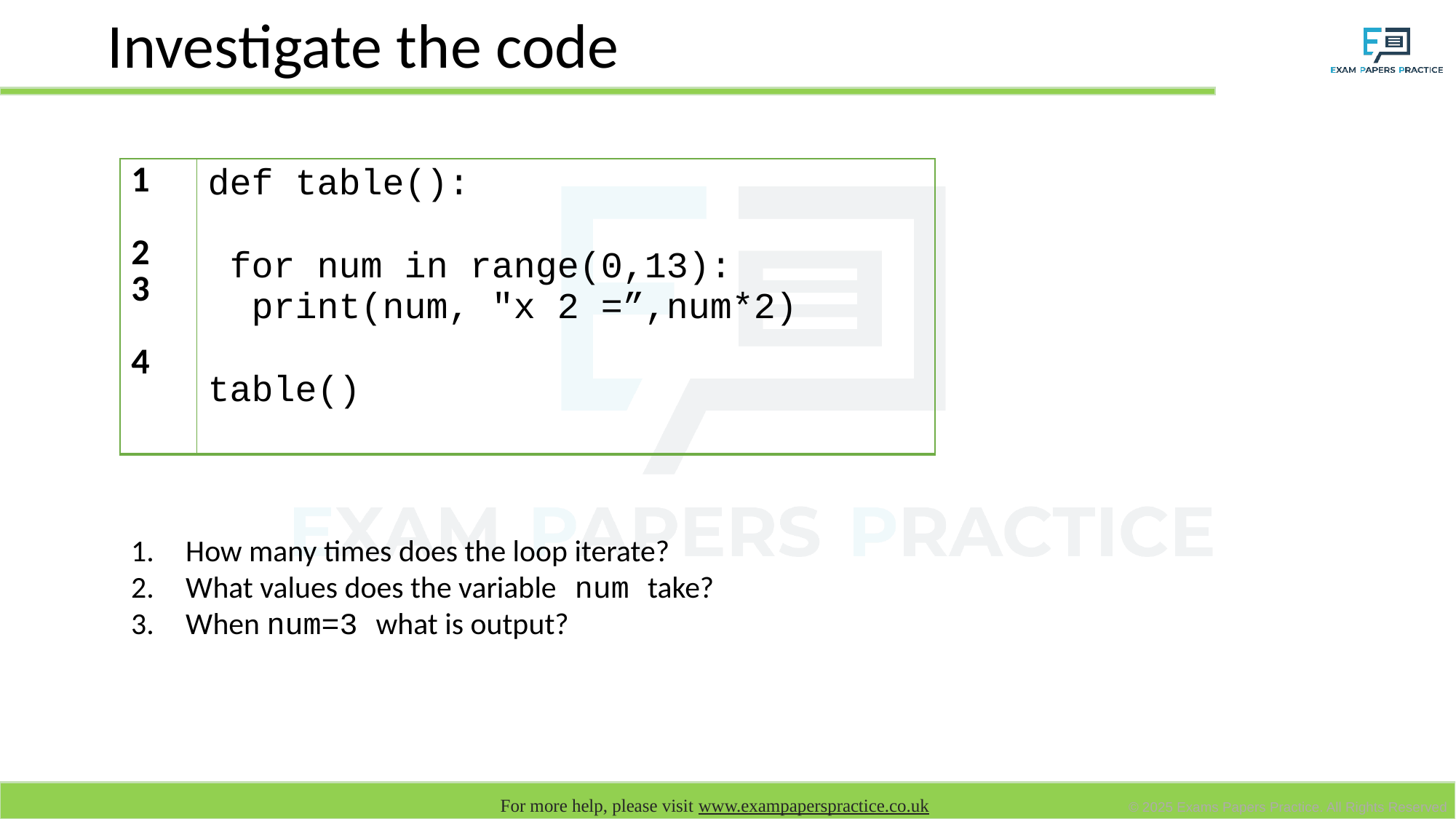

# Investigate the code
| 1 2 3 4 | def table(): for num in range(0,13): print(num, "x 2 =”,num\*2) table() |
| --- | --- |
How many times does the loop iterate?
What values does the variable num take?
When num=3 what is output?